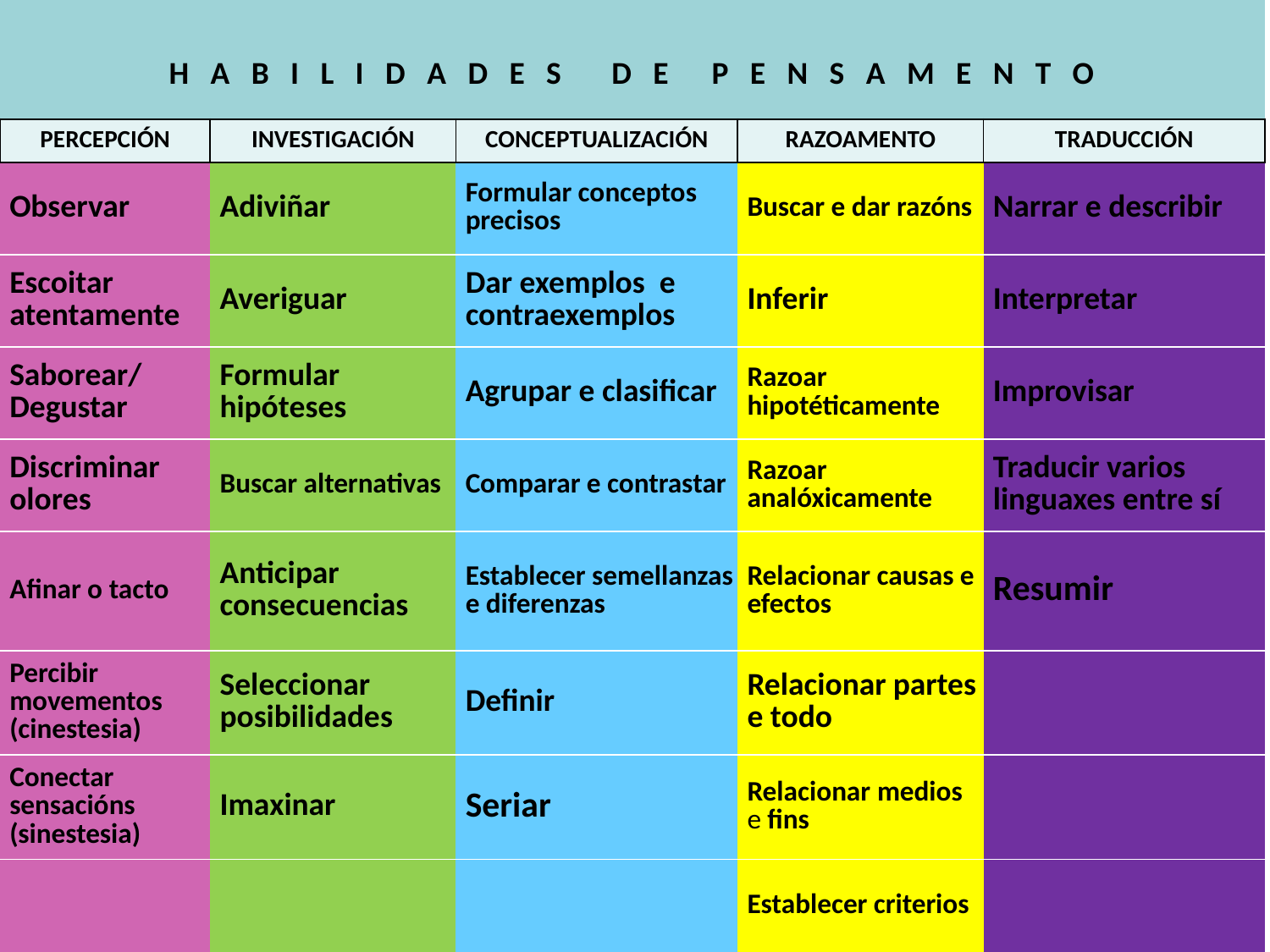

| H A B I L I D A D E S D E P E N S A M E N T O |  |  |  |  |
| --- | --- | --- | --- | --- |
| PERCEPCIÓN | INVESTIGACIÓN | CONCEPTUALIZACIÓN | RAZOAMENTO | TRADUCCIÓN |
| Observar | Adiviñar | Formular conceptos precisos | Buscar e dar razóns | Narrar e describir |
| Escoitar atentamente | Averiguar | Dar exemplos e contraexemplos | Inferir | Interpretar |
| Saborear/ Degustar | Formular hipóteses | Agrupar e clasificar | Razoar hipotéticamente | Improvisar |
| Discriminar olores | Buscar alternativas | Comparar e contrastar | Razoar analóxicamente | Traducir varios linguaxes entre sí |
| Afinar o tacto | Anticipar consecuencias | Establecer semellanzas e diferenzas | Relacionar causas e efectos | Resumir |
| Percibir movementos (cinestesia) | Seleccionar posibilidades | Definir | Relacionar partes e todo |  |
| Conectar sensacións (sinestesia) | Imaxinar | Seriar | Relacionar medios e fins |  |
|  |  |  | Establecer criterios |  |